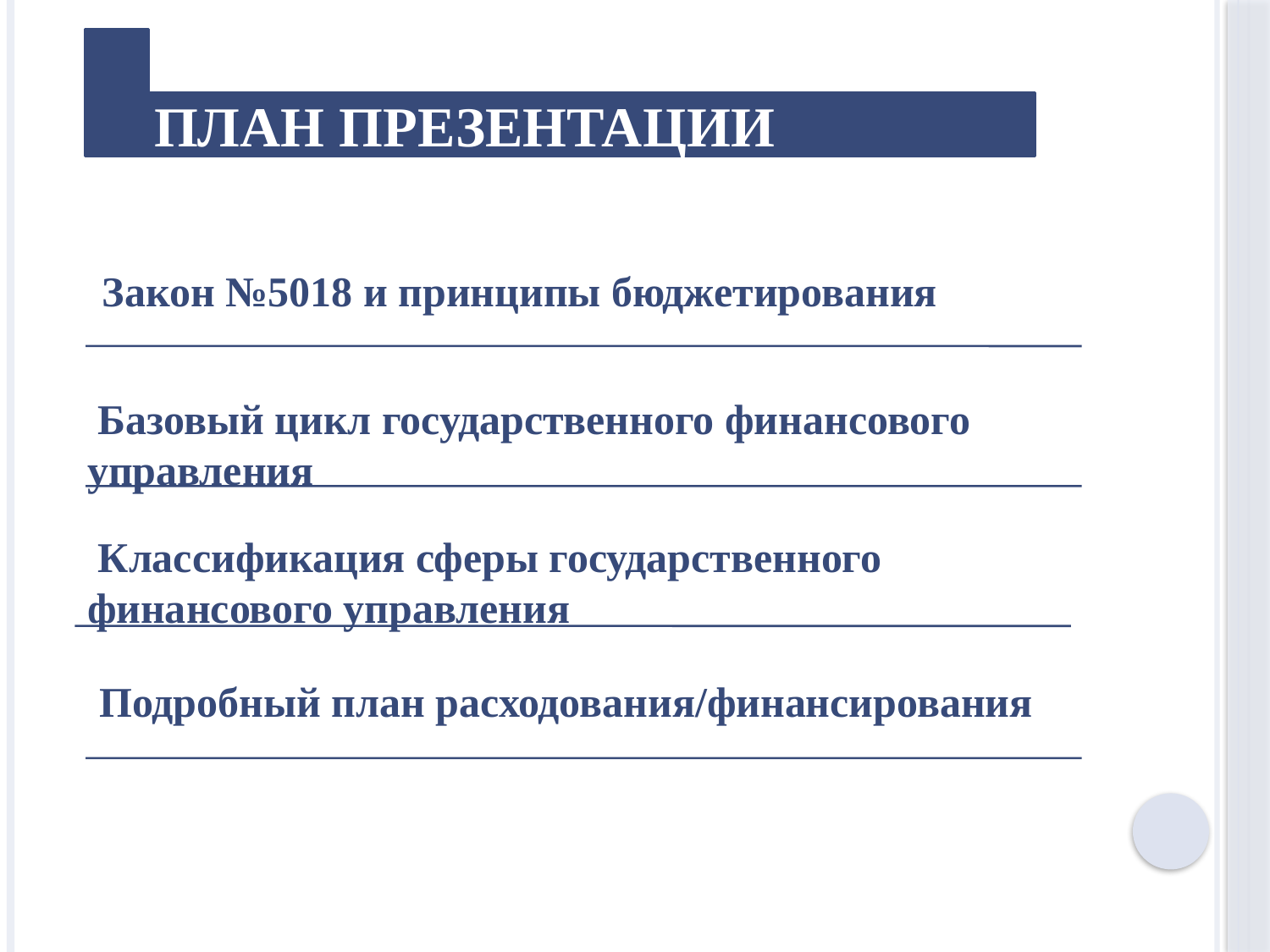

ПЛАН ПРЕЗЕНТАЦИИ

Закон №5018 и принципы бюджетирования

 Базовый цикл государственного финансового управления

 Классификация сферы государственного финансового управления

 Подробный план расходования/финансирования